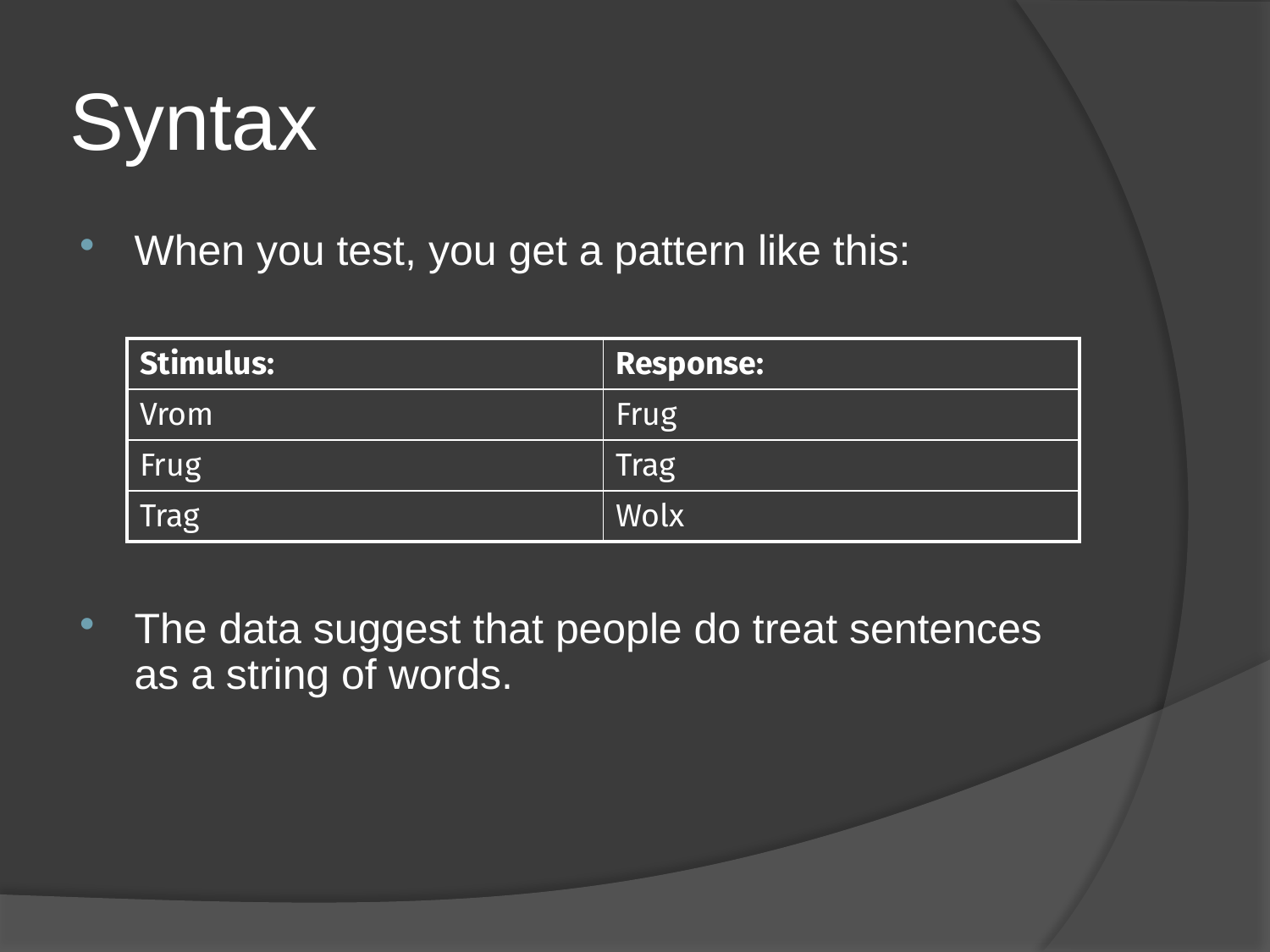

# Syntax
When you test, you get a pattern like this:

The data suggest that people do treat sentences as a string of words.

| Stimulus: | Response: |
| --- | --- |
| Vrom | Frug |
| Frug | Trag |
| Trag | Wolx |